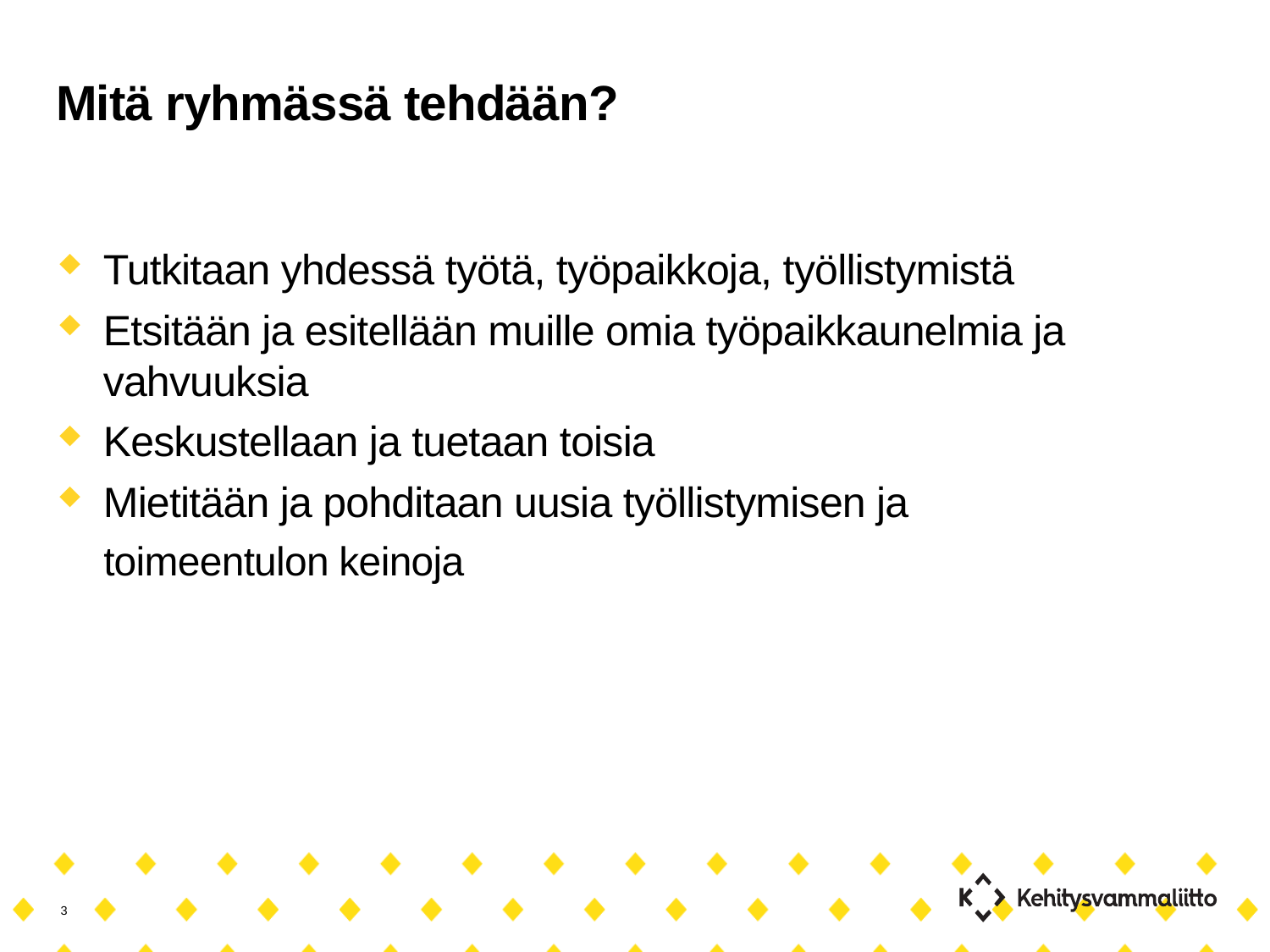

# Mitä ryhmässä tehdään?
Tutkitaan yhdessä työtä, työpaikkoja, työllistymistä
Etsitään ja esitellään muille omia työpaikkaunelmia ja vahvuuksia
Keskustellaan ja tuetaan toisia
Mietitään ja pohditaan uusia työllistymisen ja
toimeentulon keinoja
3